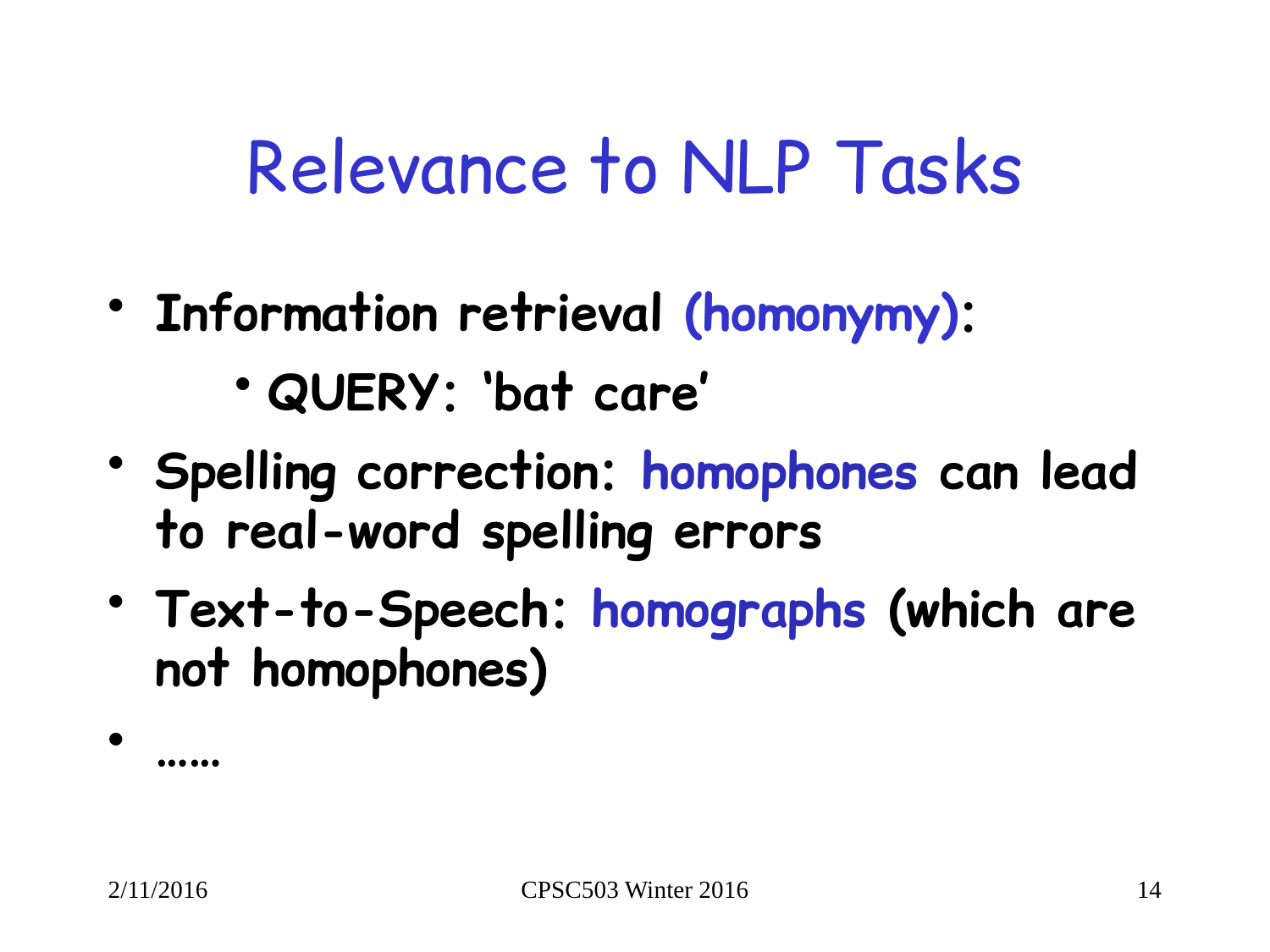

# Relevance to NLP Tasks
Information retrieval (homonymy):
QUERY: ‘bat care’
Spelling correction: homophones can lead to real-word spelling errors
Text-to-Speech: homographs (which are not homophones)
……

2/11/2016
CPSC503 Winter 2016
14